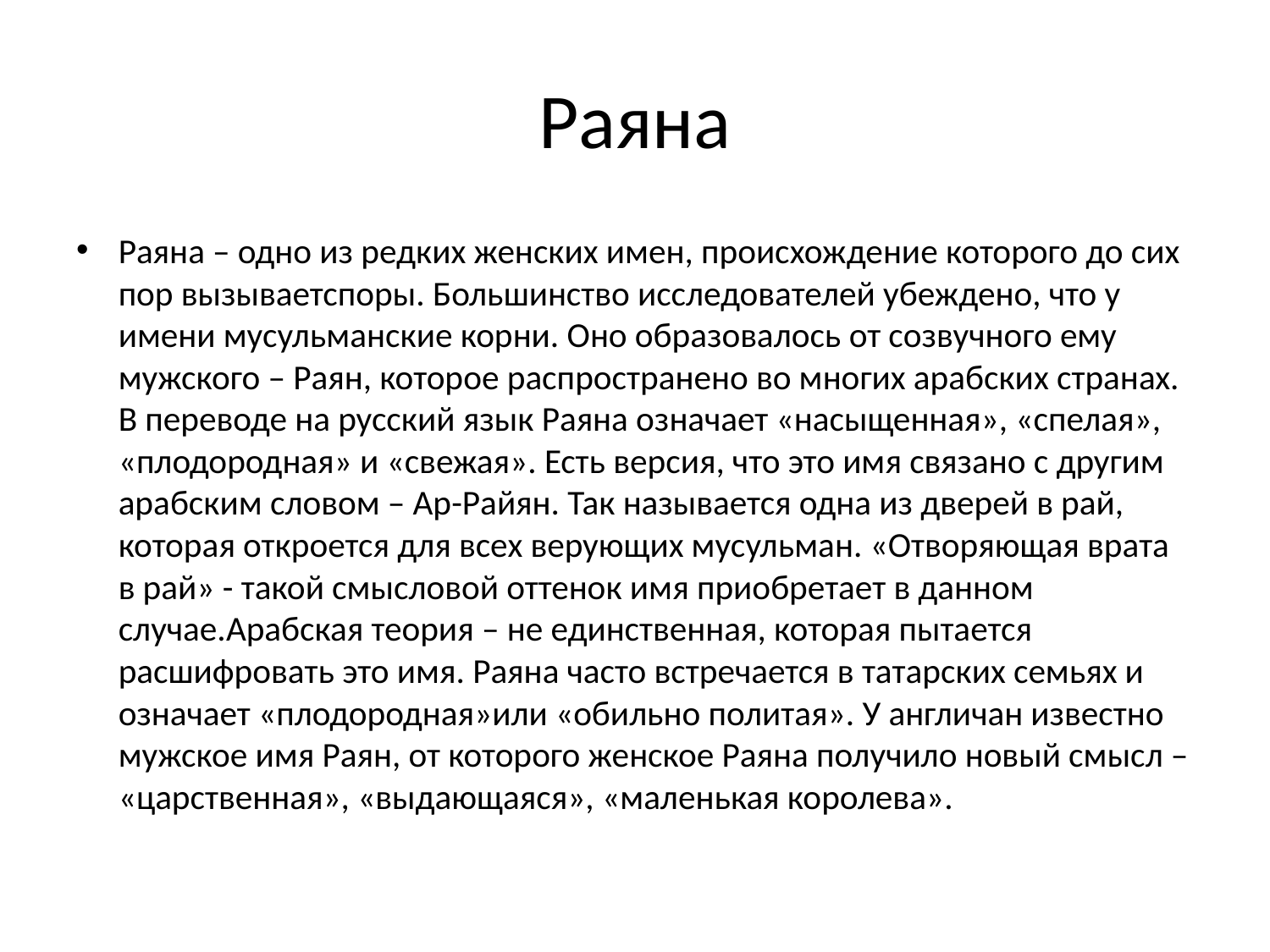

# Раяна
Раяна – одно из редких женских имен, происхождение которого до сих пор вызываетспоры. Большинство исследователей убеждено, что у имени мусульманские корни. Оно образовалось от созвучного ему мужского – Раян, которое распространено во многих арабских странах. В переводе на русский язык Раяна означает «насыщенная», «спелая», «плодородная» и «свежая». Есть версия, что это имя связано с другим арабским словом – Ар-Райян. Так называется одна из дверей в рай, которая откроется для всех верующих мусульман. «Отворяющая врата в рай» - такой смысловой оттенок имя приобретает в данном случае.Арабская теория – не единственная, которая пытается расшифровать это имя. Раяна часто встречается в татарских семьях и означает «плодородная»или «обильно политая». У англичан известно мужское имя Раян, от которого женское Раяна получило новый смысл – «царственная», «выдающаяся», «маленькая королева».